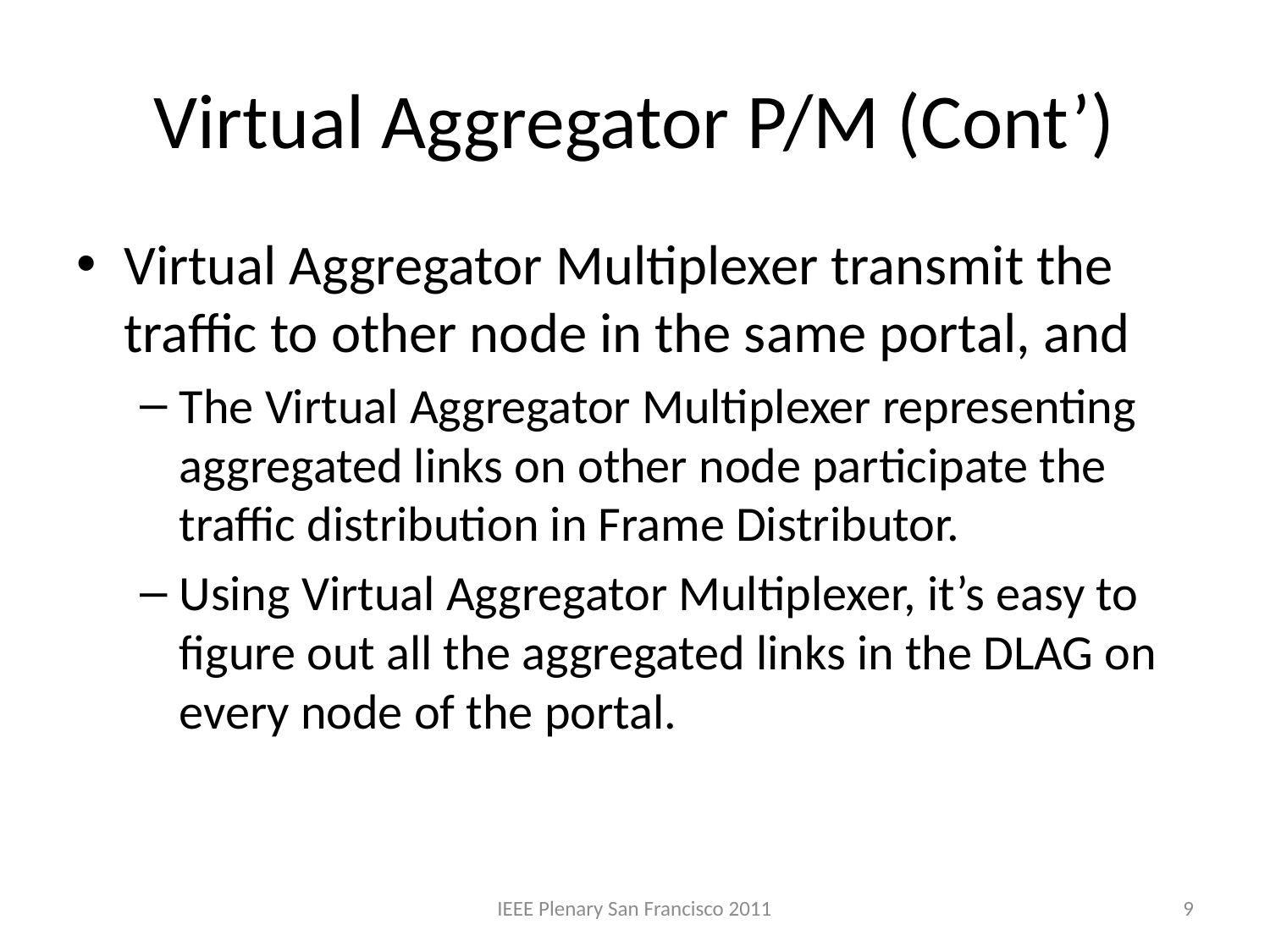

# Virtual Aggregator P/M (Cont’)
Virtual Aggregator Multiplexer transmit the traffic to other node in the same portal, and
The Virtual Aggregator Multiplexer representing aggregated links on other node participate the traffic distribution in Frame Distributor.
Using Virtual Aggregator Multiplexer, it’s easy to figure out all the aggregated links in the DLAG on every node of the portal.
IEEE Plenary San Francisco 2011
9